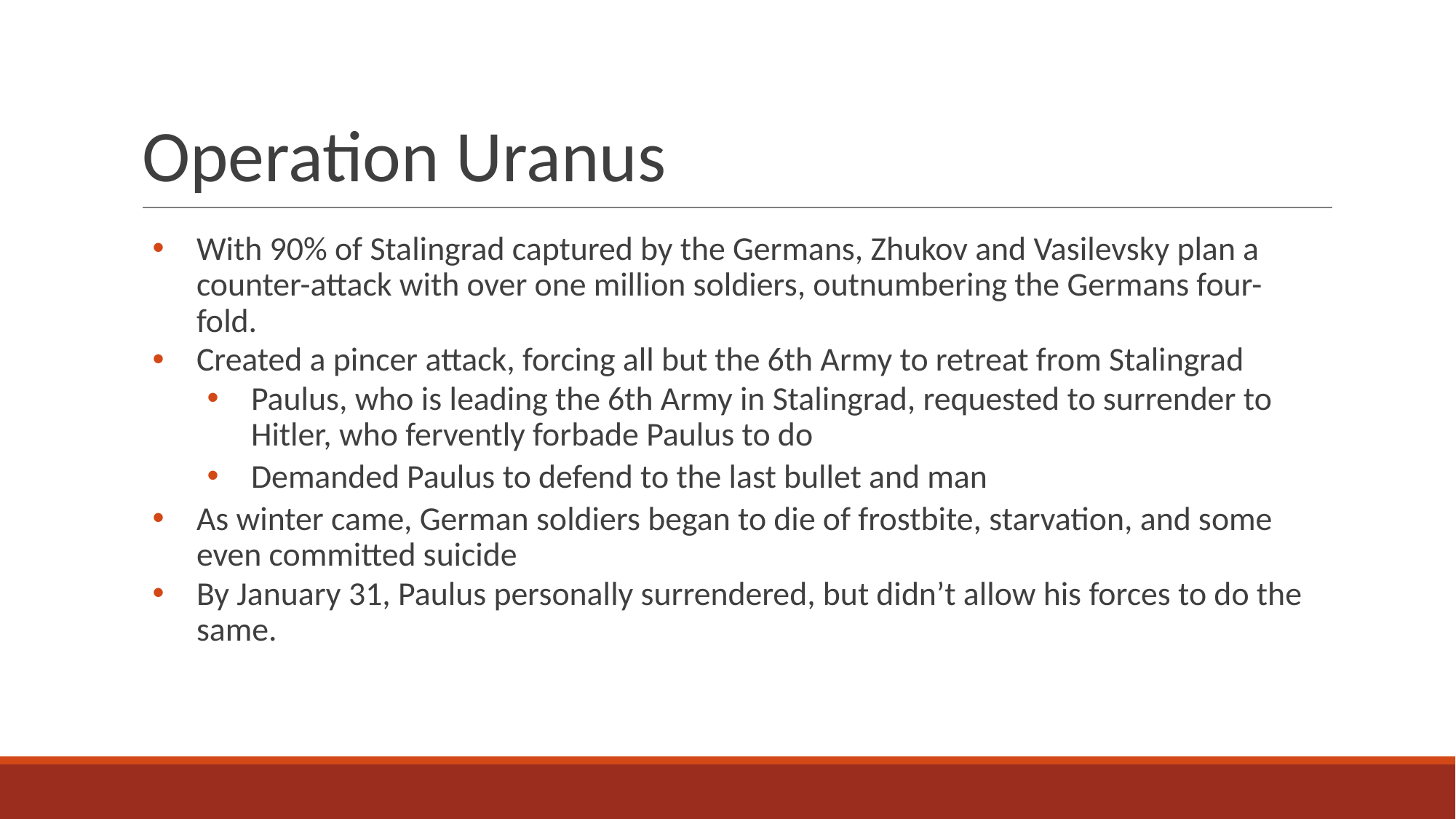

# Operation Uranus
With 90% of Stalingrad captured by the Germans, Zhukov and Vasilevsky plan a counter-attack with over one million soldiers, outnumbering the Germans four-fold.
Created a pincer attack, forcing all but the 6th Army to retreat from Stalingrad
Paulus, who is leading the 6th Army in Stalingrad, requested to surrender to Hitler, who fervently forbade Paulus to do
Demanded Paulus to defend to the last bullet and man
As winter came, German soldiers began to die of frostbite, starvation, and some even committed suicide
By January 31, Paulus personally surrendered, but didn’t allow his forces to do the same.